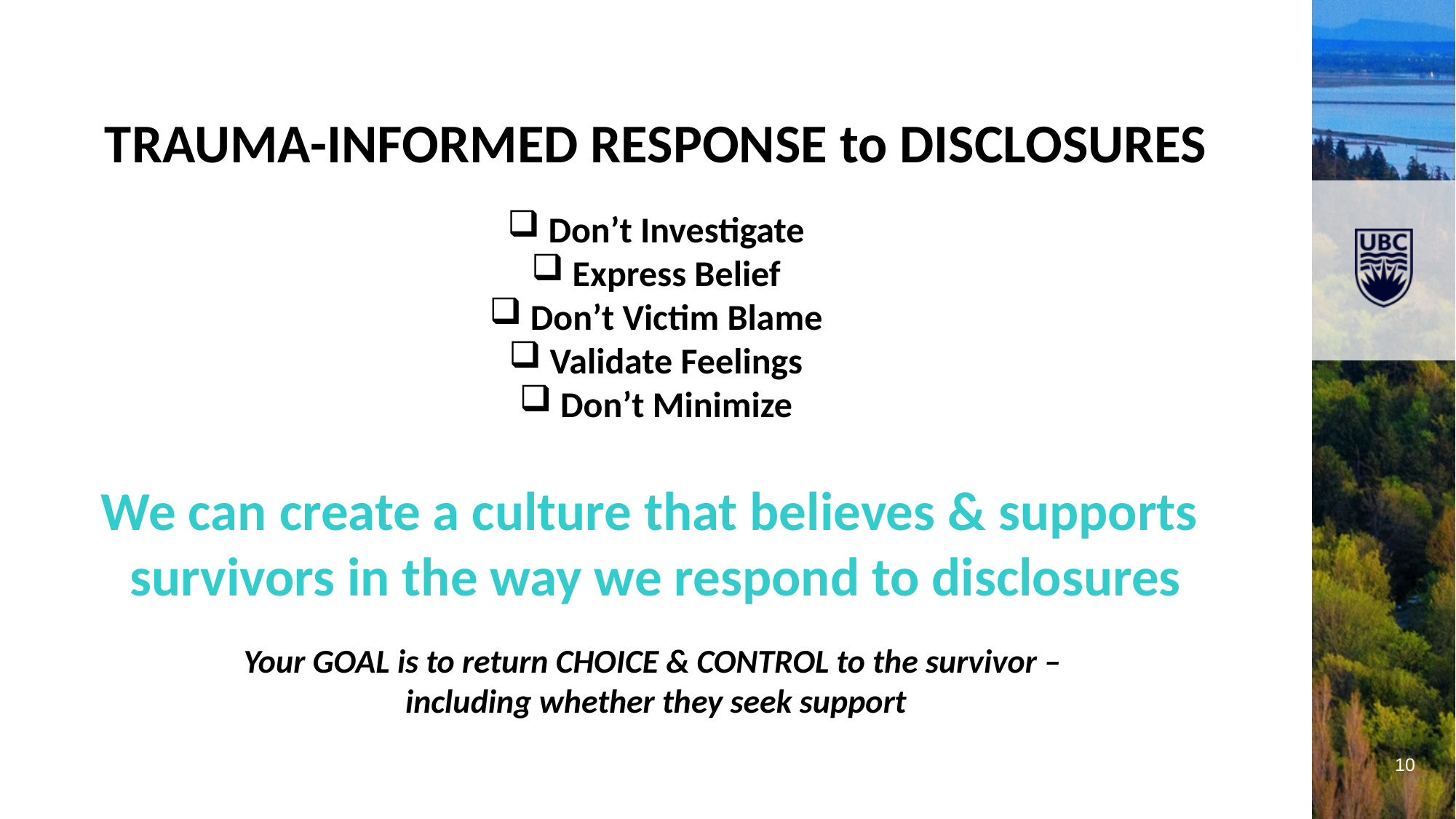

TRAUMA-INFORMED RESPONSE to DISCLOSURES

Don’t Investigate
Express Belief
Don’t Victim Blame
Validate Feelings
Don’t Minimize

We can create a culture that believes & supports
survivors in the way we respond to disclosures

Your GOAL is to return CHOICE & CONTROL to the survivor –
including whether they seek support